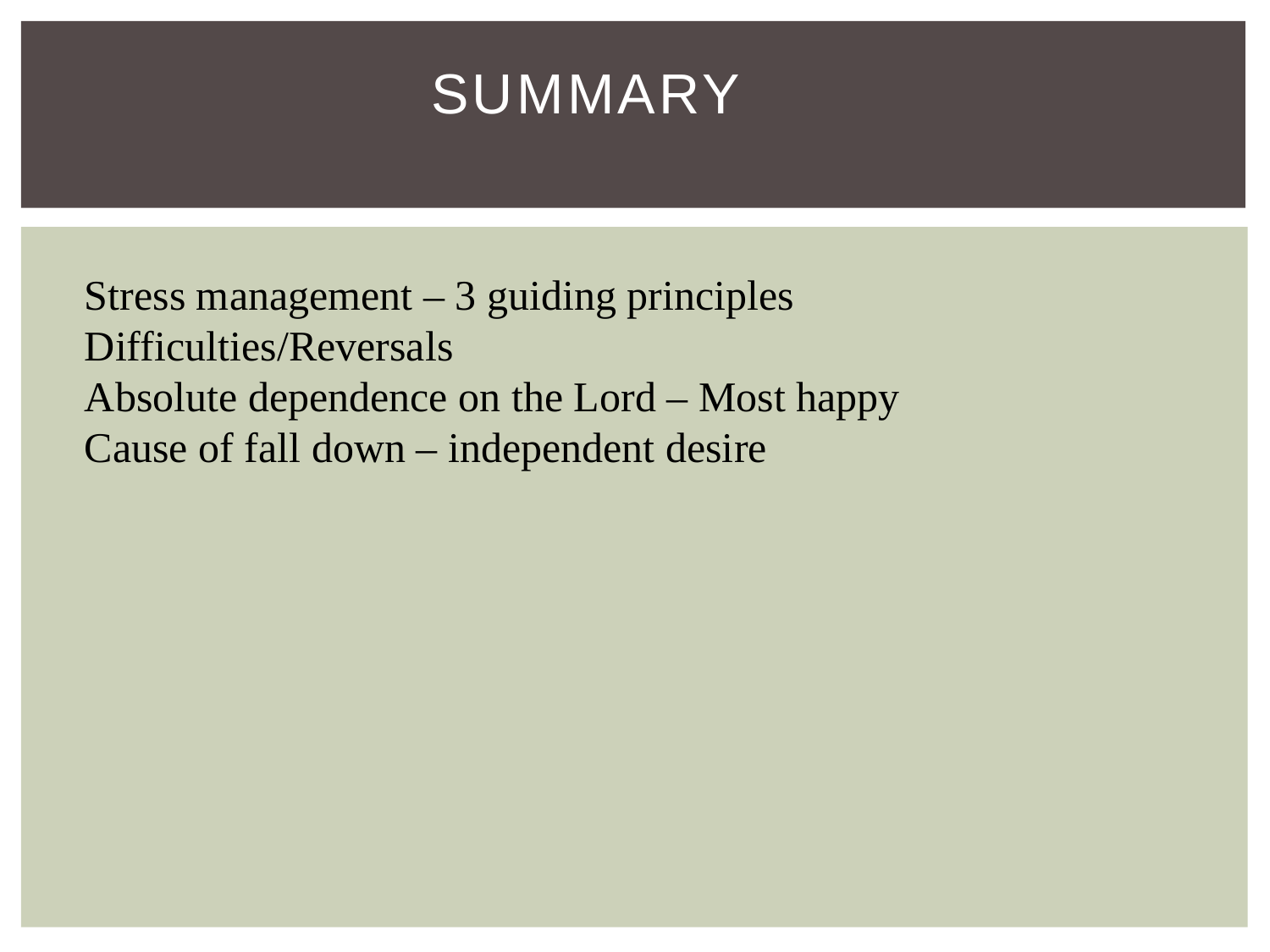

# Summary
Stress management – 3 guiding principles
Difficulties/Reversals
Absolute dependence on the Lord – Most happy
Cause of fall down – independent desire